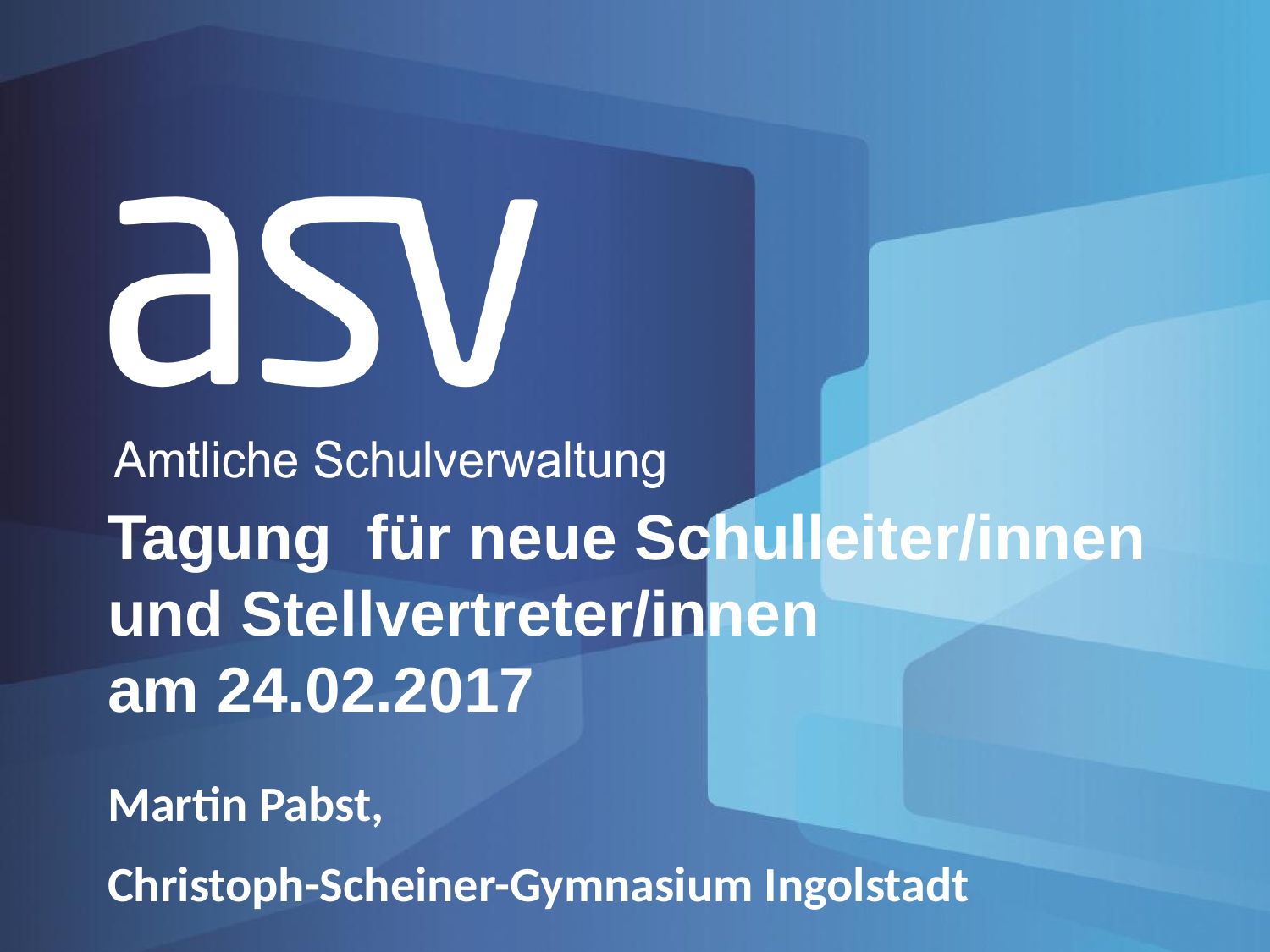

# Tagung  für neue Schulleiter/innen und Stellvertreter/innen am 24.02.2017
Martin Pabst,
Christoph-Scheiner-Gymnasium Ingolstadt